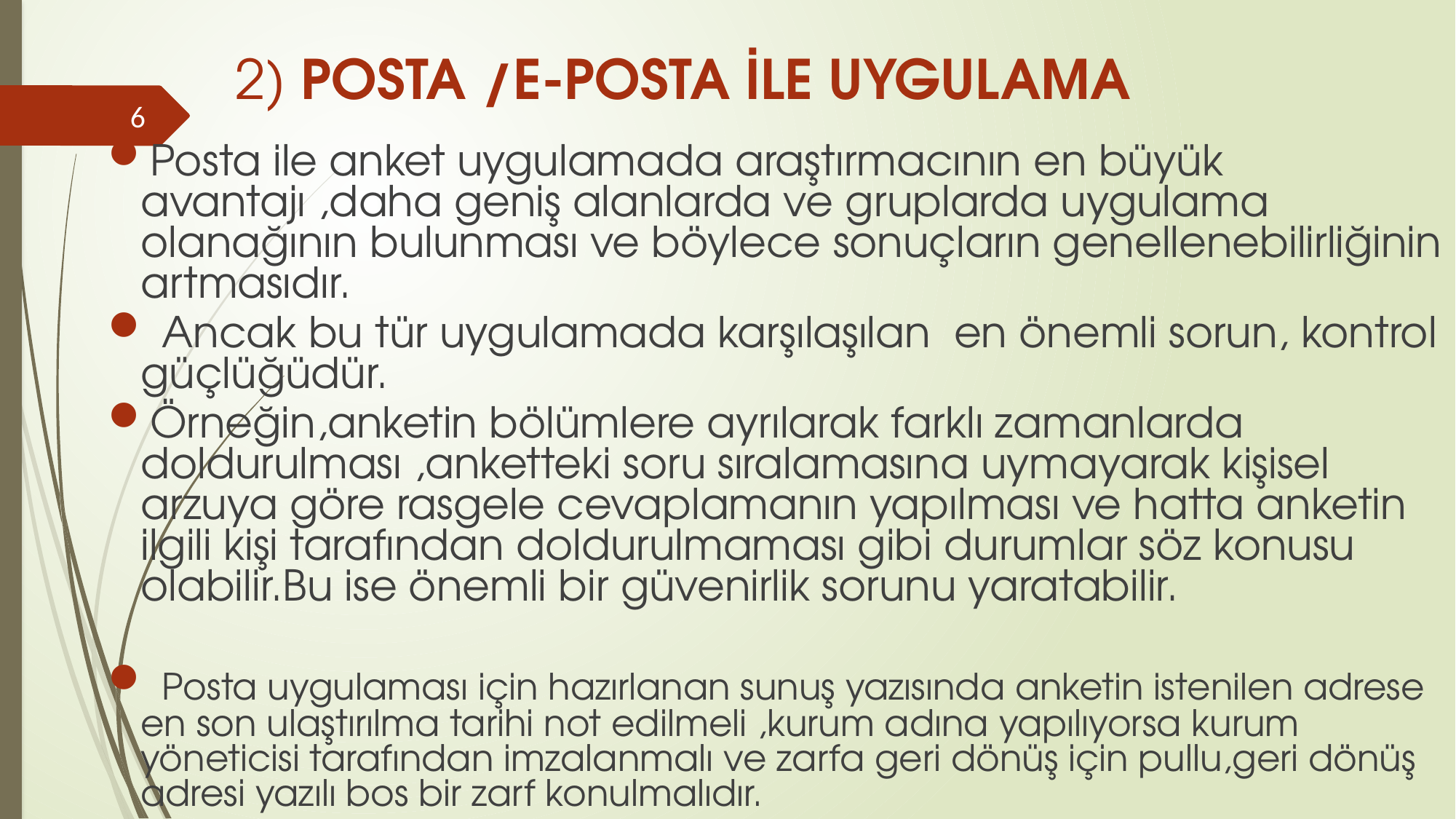

# 2) POSTA /E-POSTA İLE UYGULAMA
6
Posta ile anket uygulamada araştırmacının en büyük avantajı ,daha geniş alanlarda ve gruplarda uygulama olanağının bulunması ve böylece sonuçların genellenebilirliğinin artmasıdır.
 Ancak bu tür uygulamada karşılaşılan  en önemli sorun, kontrol güçlüğüdür.
Örneğin,anketin bölümlere ayrılarak farklı zamanlarda doldurulması ,anketteki soru sıralamasına uymayarak kişisel arzuya göre rasgele cevaplamanın yapılması ve hatta anketin ilgili kişi tarafından doldurulmaması gibi durumlar söz konusu olabilir.Bu ise önemli bir güvenirlik sorunu yaratabilir.

 Posta uygulaması için hazırlanan sunuş yazısında anketin istenilen adrese en son ulaştırılma tarihi not edilmeli ,kurum adına yapılıyorsa kurum yöneticisi tarafından imzalanmalı ve zarfa geri dönüş için pullu,geri dönüş adresi yazılı bos bir zarf konulmalıdır.